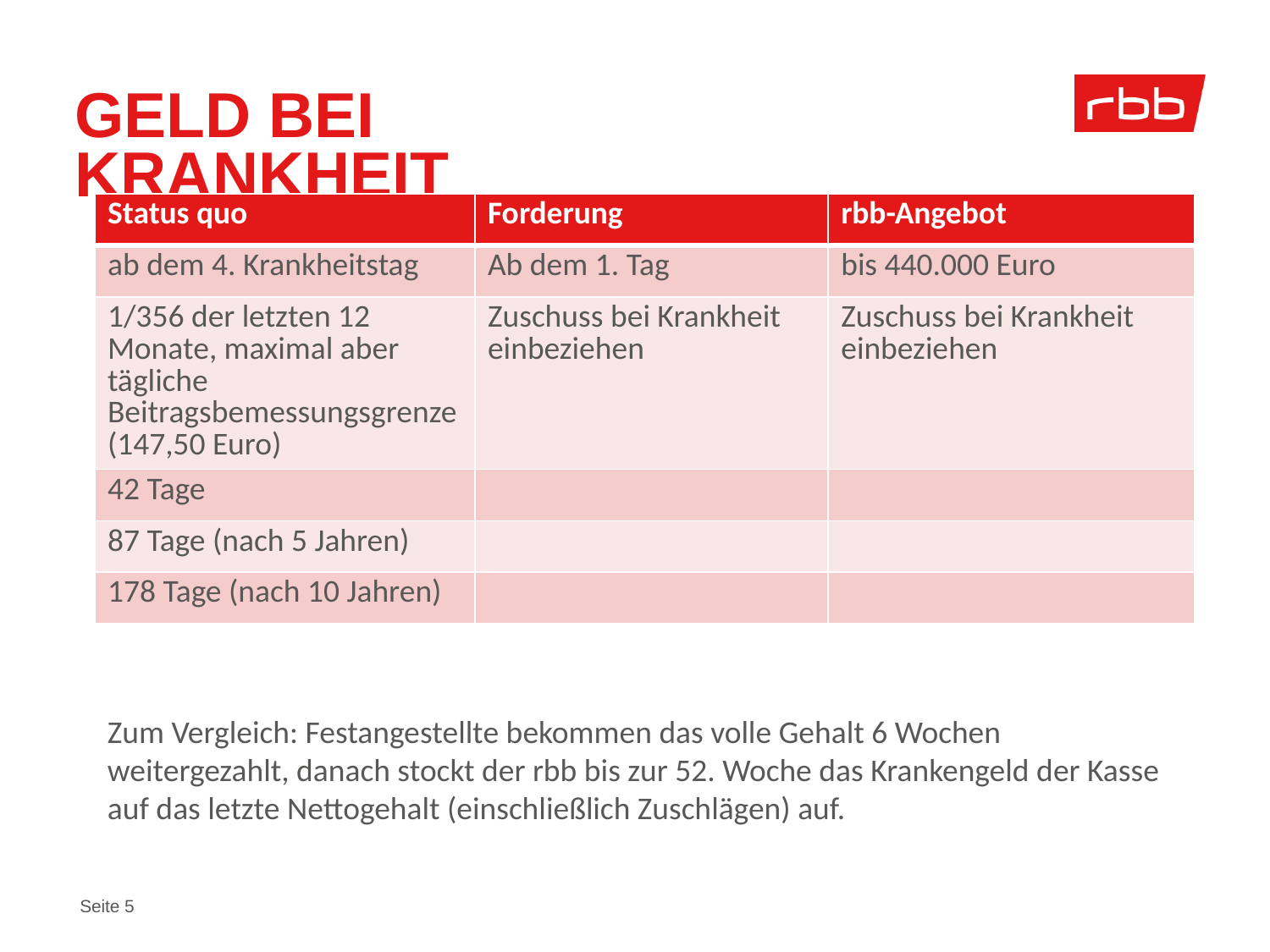

Geld bei Krankheit

| Status quo | Forderung | rbb-Angebot |
| --- | --- | --- |
| ab dem 4. Krankheitstag | Ab dem 1. Tag | bis 440.000 Euro |
| 1/356 der letzten 12 Monate, maximal aber tägliche Beitragsbemessungsgrenze (147,50 Euro) | Zuschuss bei Krankheit einbeziehen | Zuschuss bei Krankheit einbeziehen |
| 42 Tage |  |  |
| 87 Tage (nach 5 Jahren) |  |  |
| 178 Tage (nach 10 Jahren) |  |  |
Zum Vergleich: Festangestellte bekommen das volle Gehalt 6 Wochen weitergezahlt, danach stockt der rbb bis zur 52. Woche das Krankengeld der Kasse auf das letzte Nettogehalt (einschließlich Zuschlägen) auf.
 Seite 5